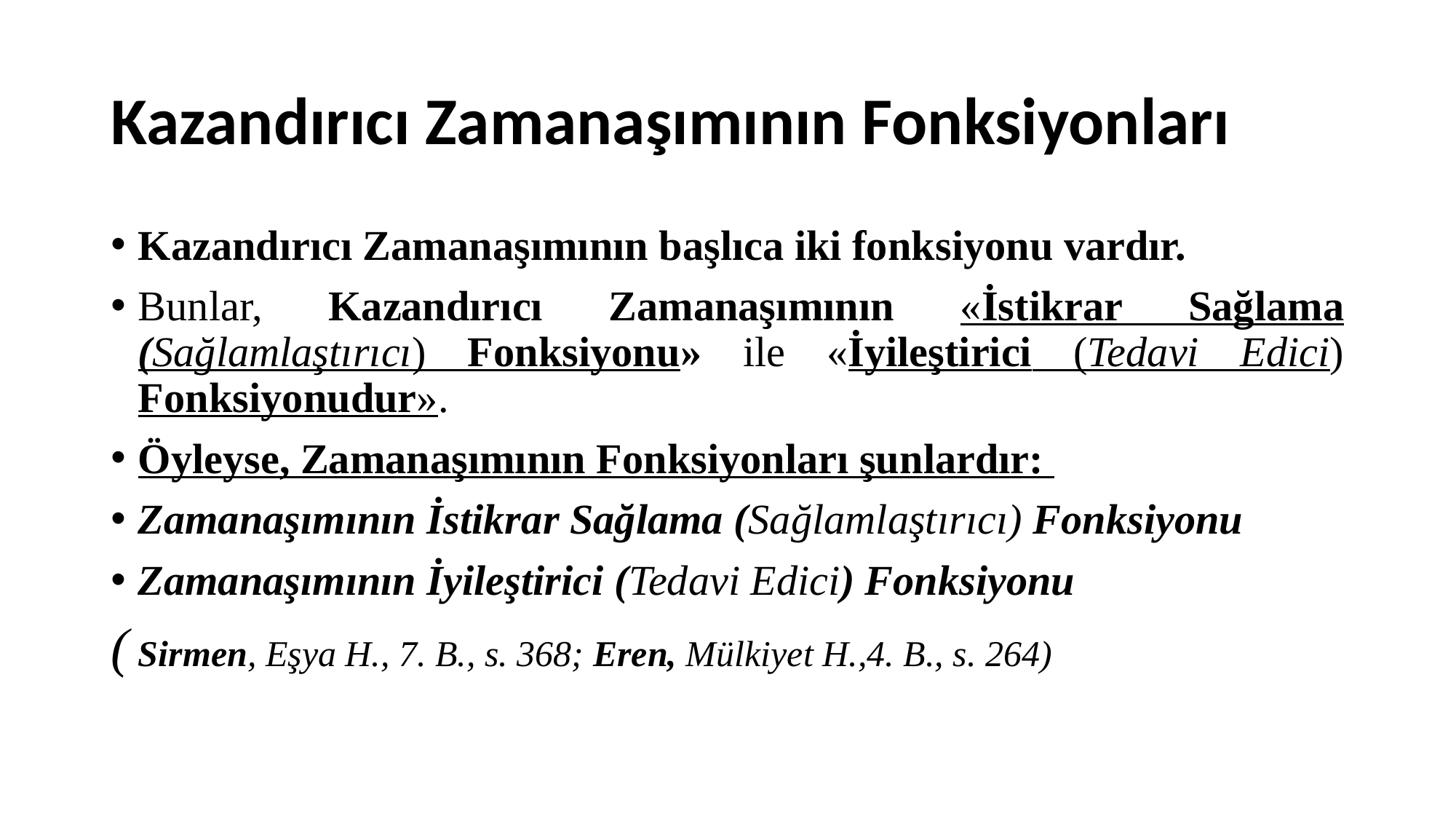

# Kazandırıcı Zamanaşımının Fonksiyonları
Kazandırıcı Zamanaşımının başlıca iki fonksiyonu vardır.
Bunlar, Kazandırıcı Zamanaşımının «İstikrar Sağlama (Sağlamlaştırıcı) Fonksiyonu» ile «İyileştirici (Tedavi Edici) Fonksiyonudur».
Öyleyse, Zamanaşımının Fonksiyonları şunlardır:
Zamanaşımının İstikrar Sağlama (Sağlamlaştırıcı) Fonksiyonu
Zamanaşımının İyileştirici (Tedavi Edici) Fonksiyonu
( Sirmen, Eşya H., 7. B., s. 368; Eren, Mülkiyet H.,4. B., s. 264)